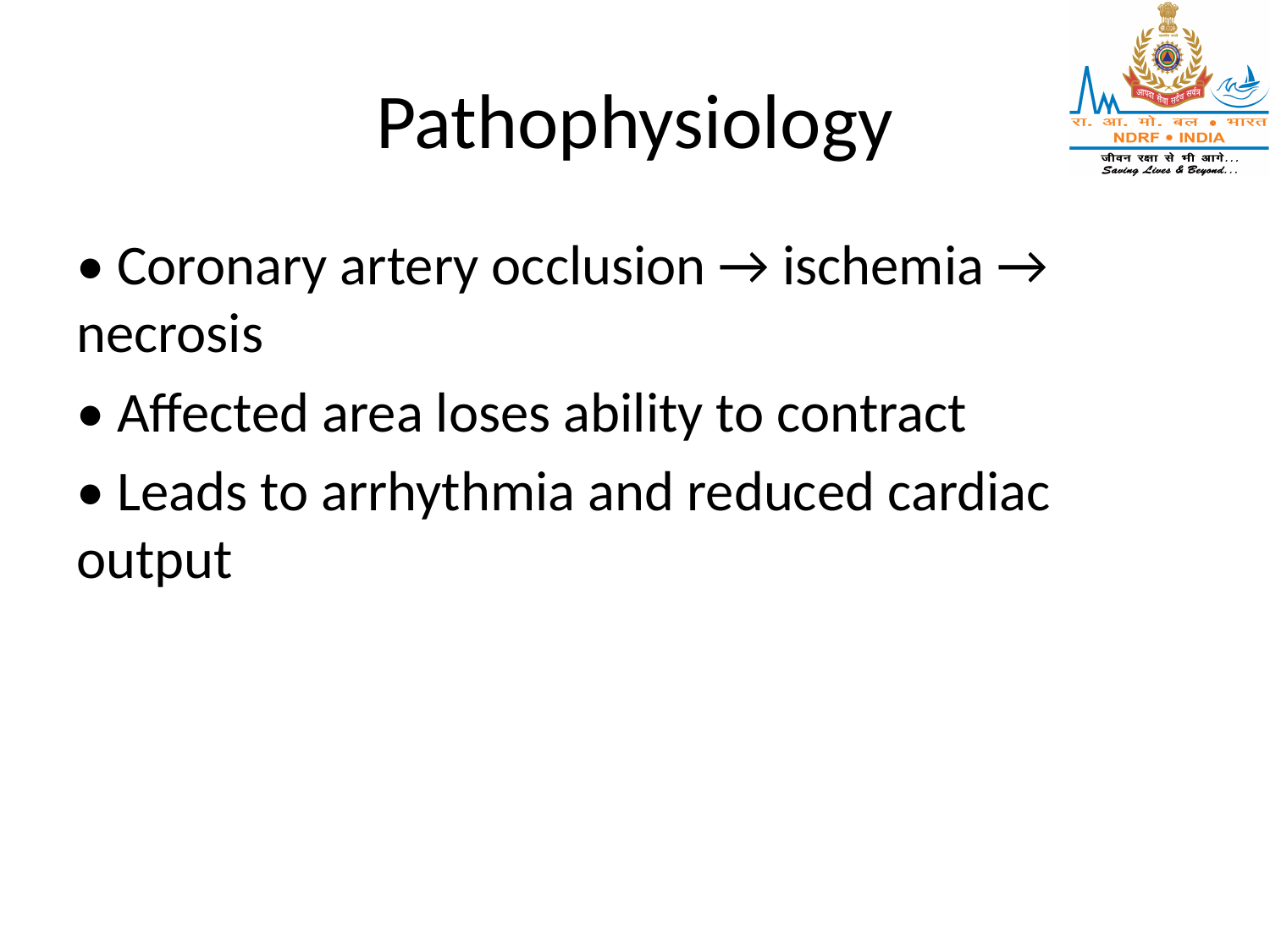

# Pathophysiology
• Coronary artery occlusion → ischemia → necrosis
• Affected area loses ability to contract
• Leads to arrhythmia and reduced cardiac output